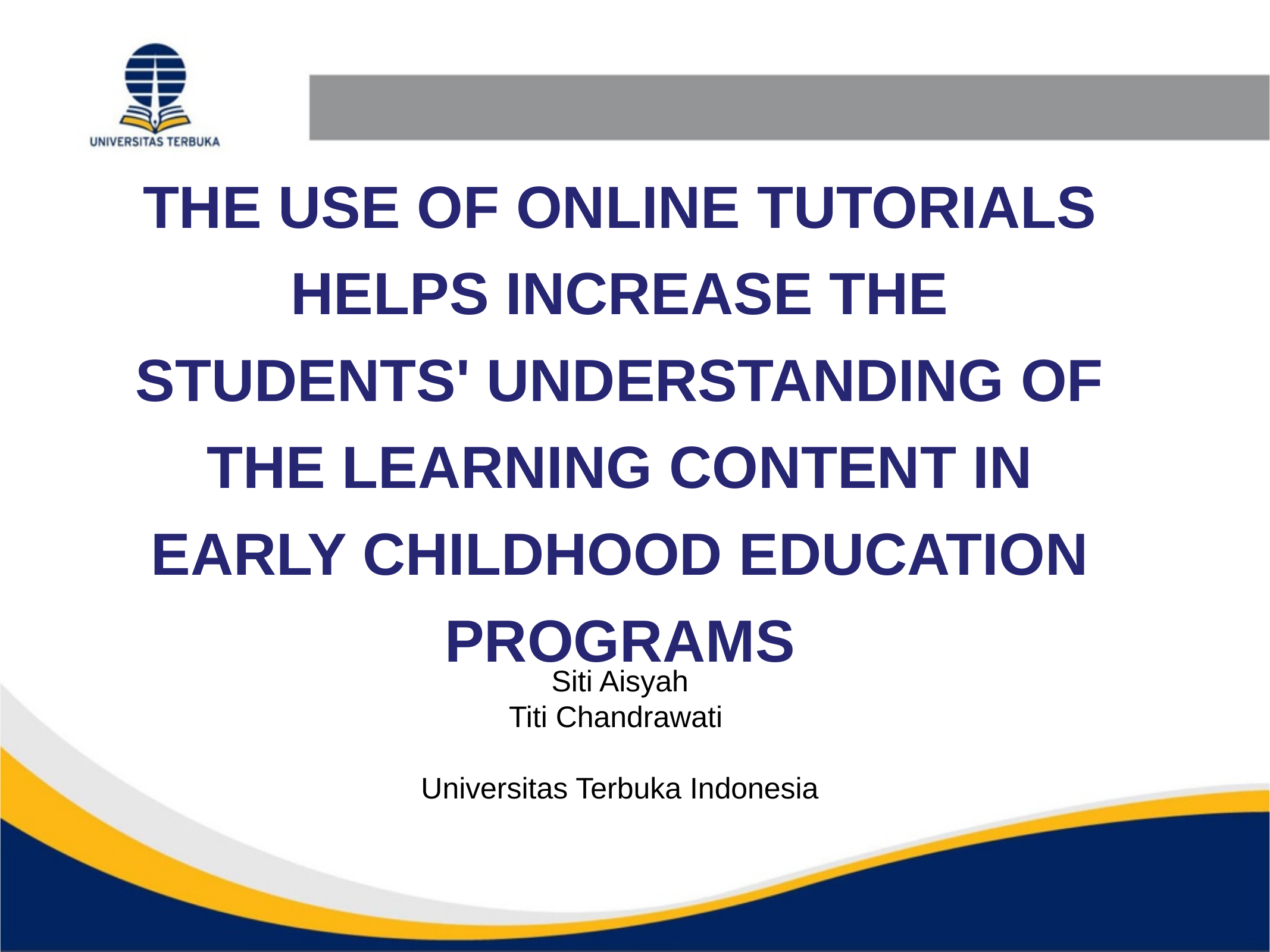

THE USE OF ONLINE TUTORIALS HELPS INCREASE THE STUDENTS' UNDERSTANDING OF THE LEARNING CONTENT IN EARLY CHILDHOOD EDUCATION PROGRAMS
Siti Aisyah
Titi Chandrawati

Universitas Terbuka Indonesia